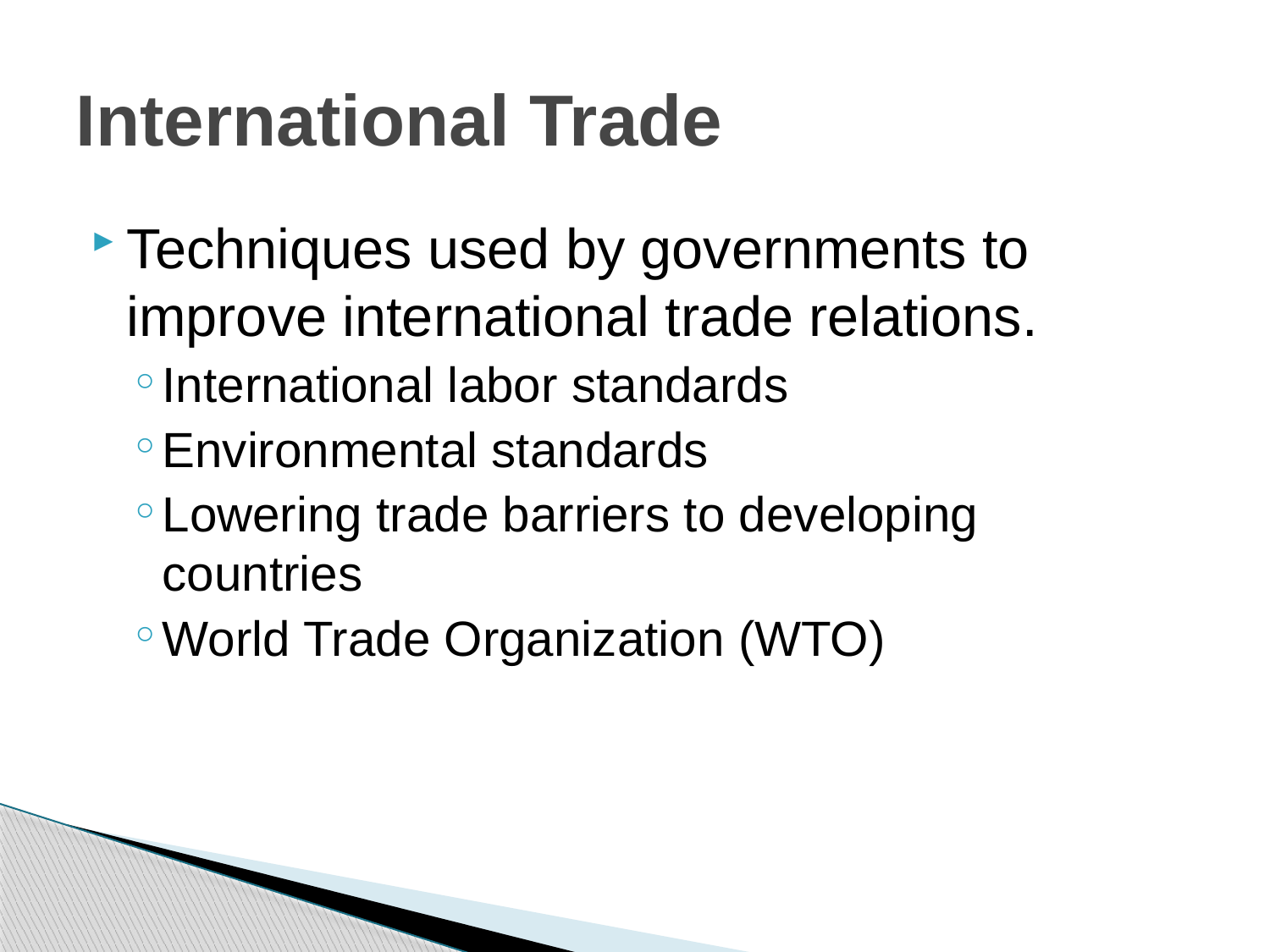

# International Trade
Techniques used by governments to improve international trade relations.
International labor standards
Environmental standards
Lowering trade barriers to developing countries
World Trade Organization (WTO)